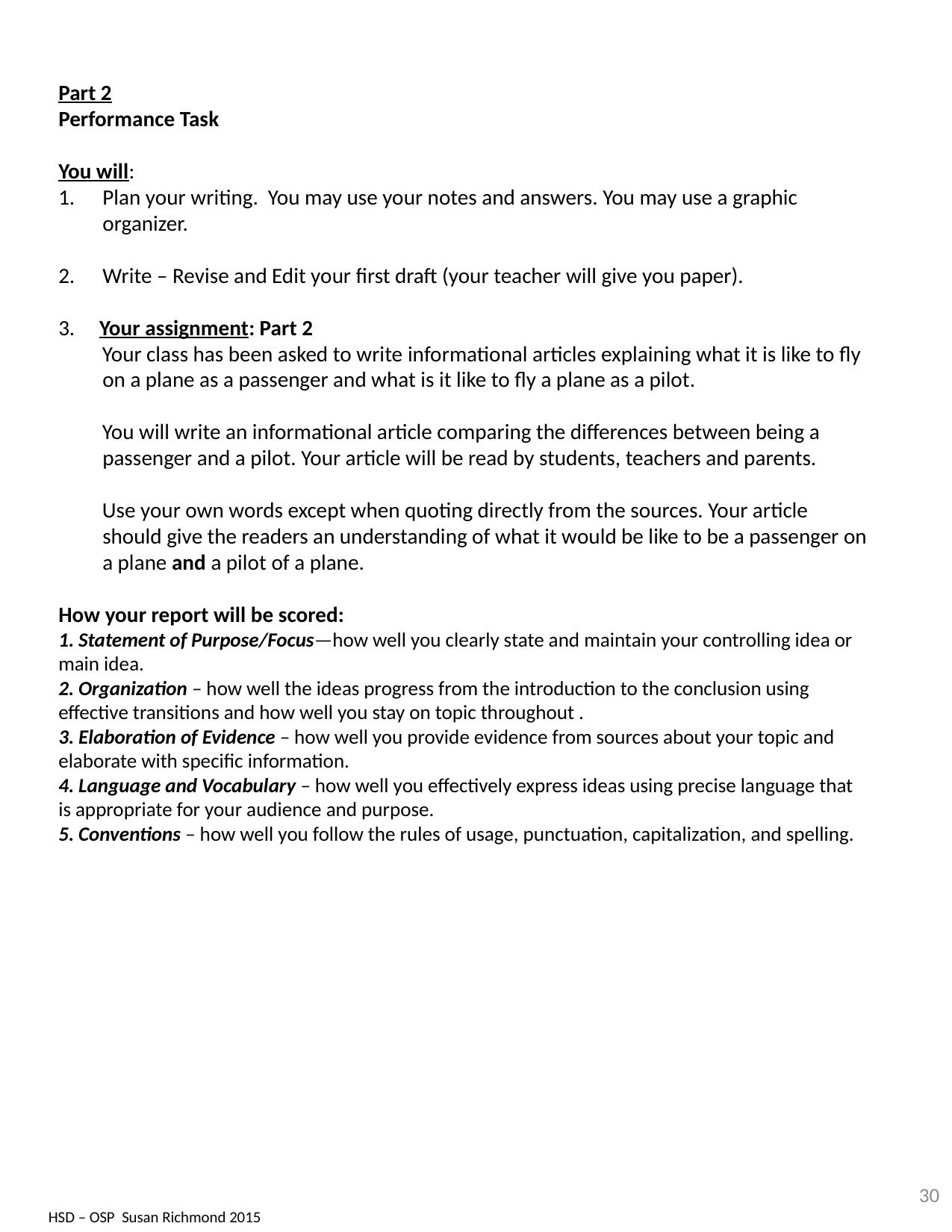

Part 2
Performance Task

You will:
Plan your writing.  You may use your notes and answers. You may use a graphic organizer.

Write – Revise and Edit your first draft (your teacher will give you paper).

3.     Your assignment: Part 2
         Your class has been asked to write informational articles explaining what it is like to fly on a plane as a passenger and what is it like to fly a plane as a pilot.

         You will write an informational article comparing the differences between being a passenger and a pilot. Your article will be read by students, teachers and parents.

         Use your own words except when quoting directly from the sources. Your article should give the readers an understanding of what it would be like to be a passenger on a plane and a pilot of a plane.

How your report will be scored:
1. Statement of Purpose/Focus—how well you clearly state and maintain your controlling idea or main idea.
2. Organization – how well the ideas progress from the introduction to the conclusion using effective transitions and how well you stay on topic throughout .
3. Elaboration of Evidence – how well you provide evidence from sources about your topic and elaborate with specific information.
4. Language and Vocabulary – how well you effectively express ideas using precise language that is appropriate for your audience and purpose.
5. Conventions – how well you follow the rules of usage, punctuation, capitalization, and spelling.

30